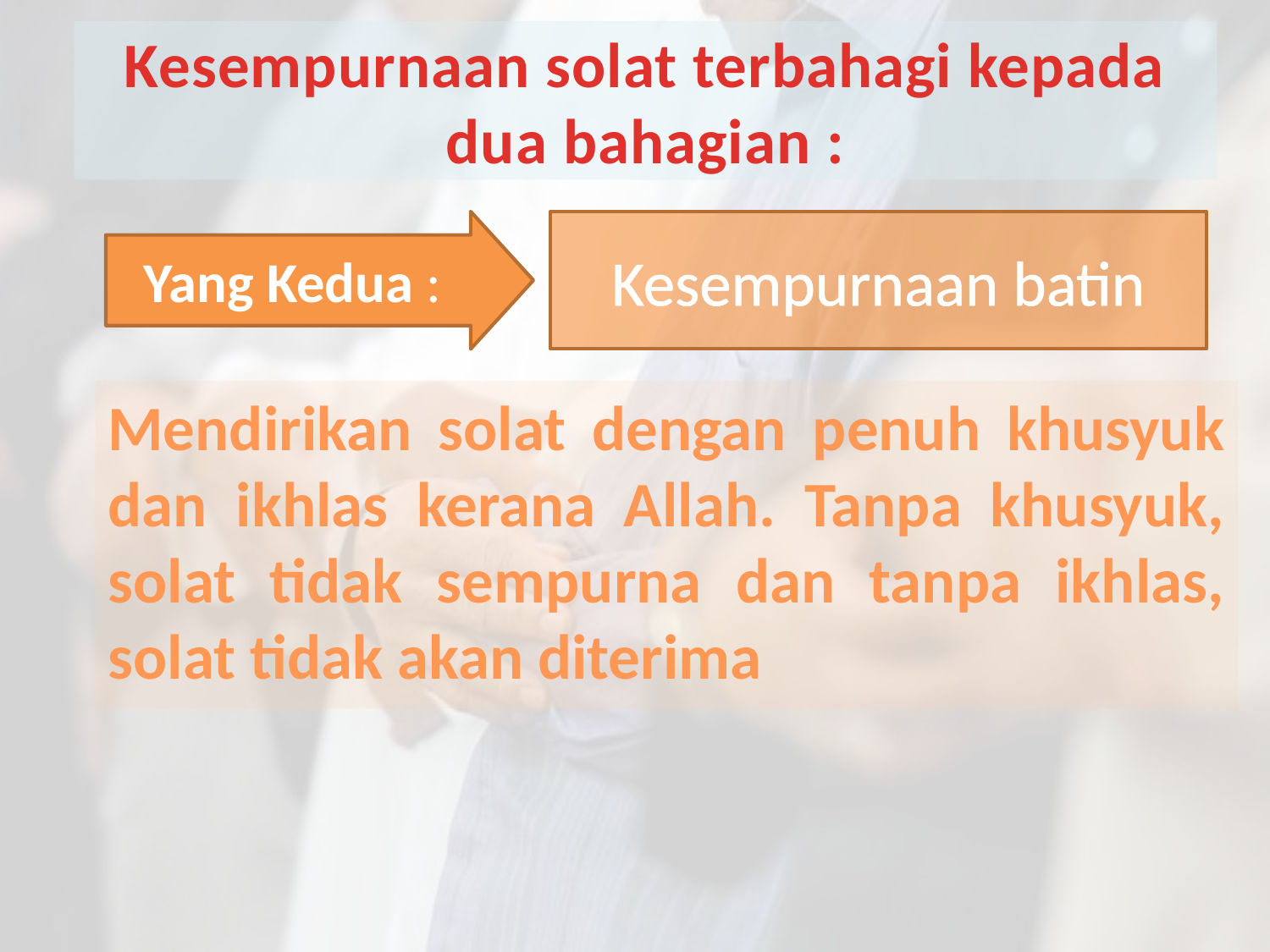

# Kesempurnaan solat terbahagi kepada dua bahagian :
Yang Kedua :
Kesempurnaan batin
Mendirikan solat dengan penuh khusyuk dan ikhlas kerana Allah. Tanpa khusyuk, solat tidak sempurna dan tanpa ikhlas, solat tidak akan diterima